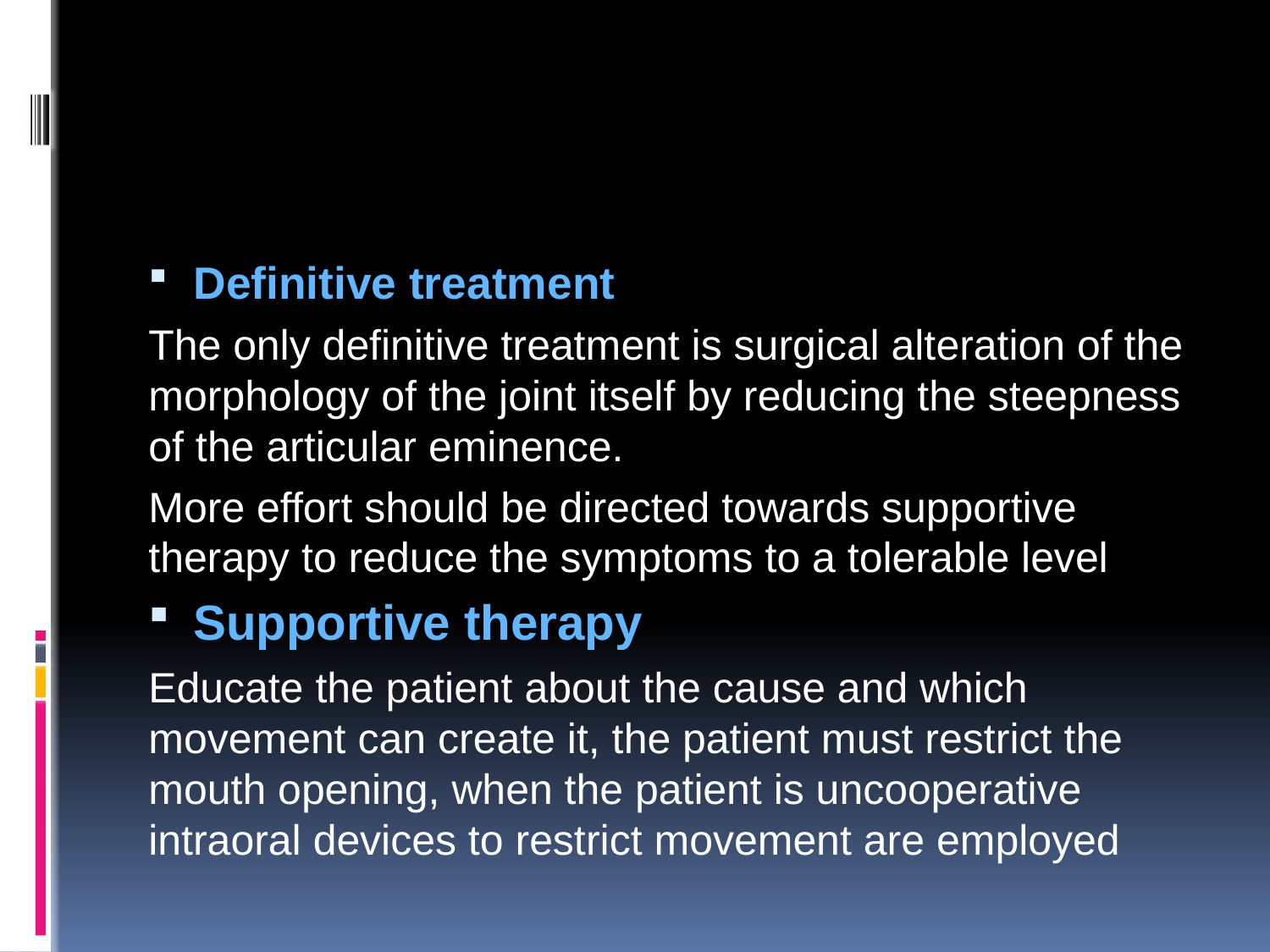

#
Definitive treatment
The only definitive treatment is surgical alteration of the morphology of the joint itself by reducing the steepness of the articular eminence.
More effort should be directed towards supportive therapy to reduce the symptoms to a tolerable level
Supportive therapy
Educate the patient about the cause and which movement can create it, the patient must restrict the mouth opening, when the patient is uncooperative intraoral devices to restrict movement are employed